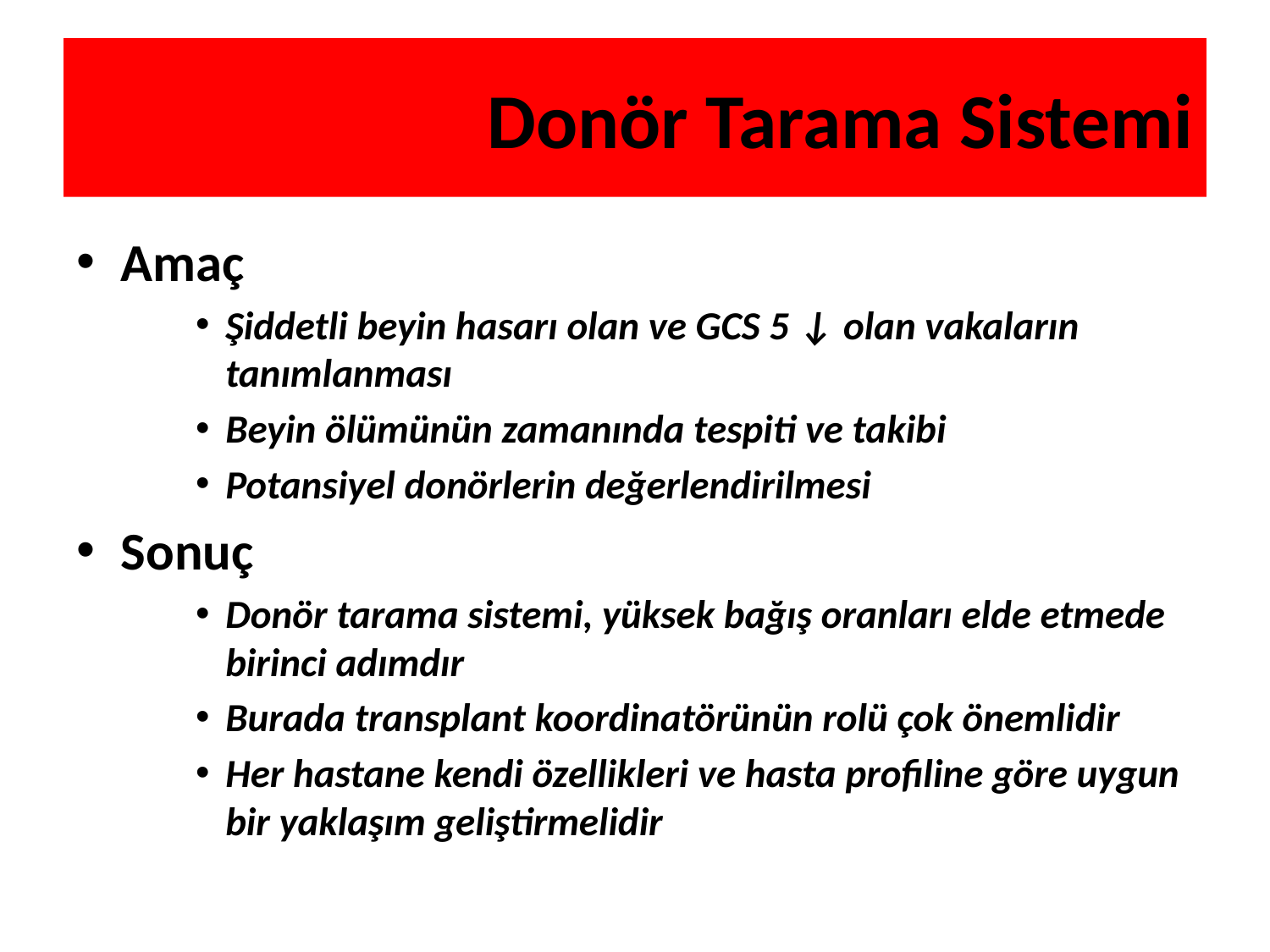

# Donör Tarama Sistemi
Amaç
Şiddetli beyin hasarı olan ve GCS 5 ↓ olan vakaların tanımlanması
Beyin ölümünün zamanında tespiti ve takibi
Potansiyel donörlerin değerlendirilmesi
Sonuç
Donör tarama sistemi, yüksek bağış oranları elde etmede birinci adımdır
Burada transplant koordinatörünün rolü çok önemlidir
Her hastane kendi özellikleri ve hasta profiline göre uygun bir yaklaşım geliştirmelidir